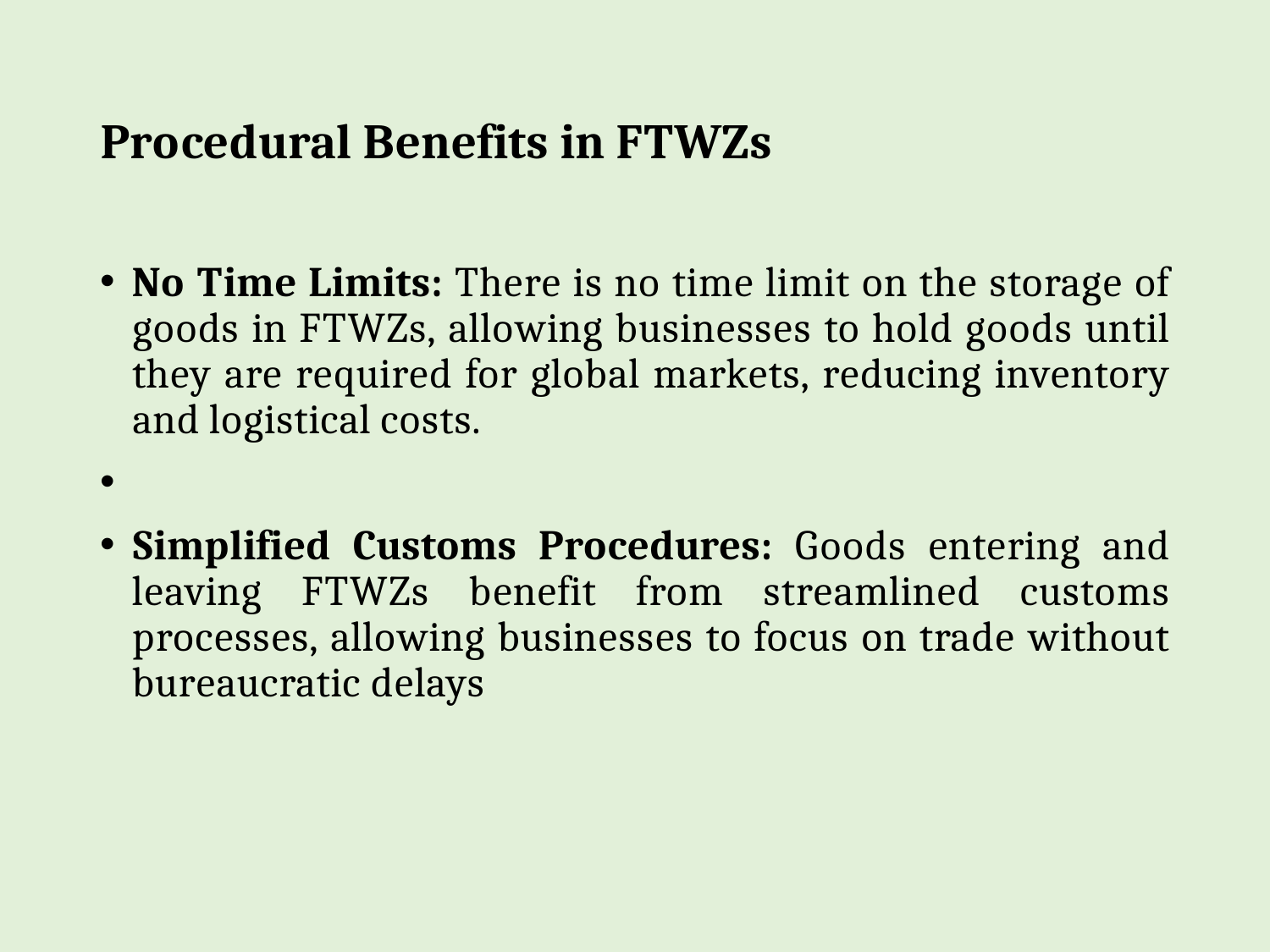

# Procedural Benefits in FTWZs
No Time Limits: There is no time limit on the storage of goods in FTWZs, allowing businesses to hold goods until they are required for global markets, reducing inventory and logistical costs.

Simplified Customs Procedures: Goods entering and leaving FTWZs benefit from streamlined customs processes, allowing businesses to focus on trade without bureaucratic delays